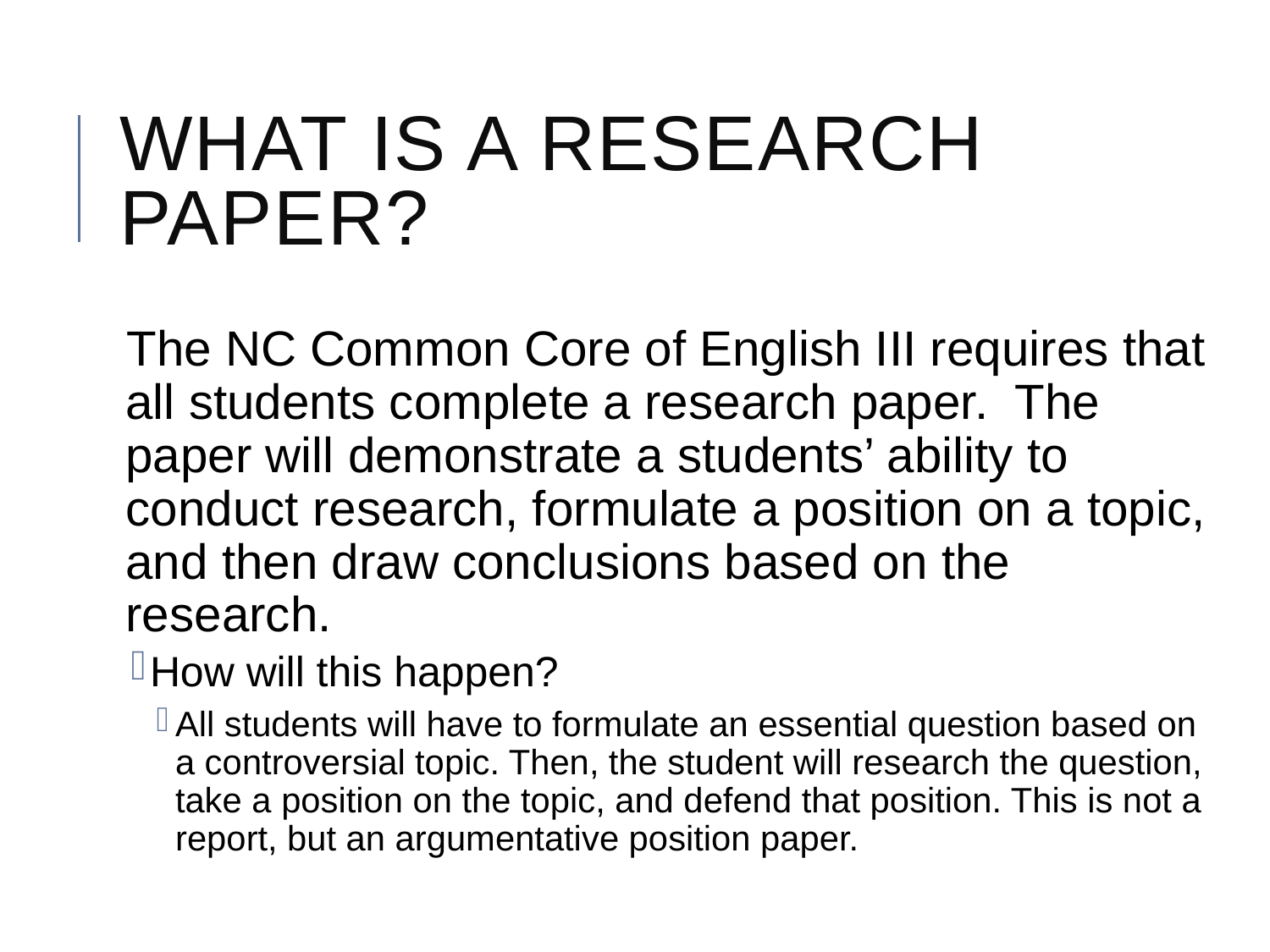

# What is a research paper?
The NC Common Core of English III requires that all students complete a research paper.  The paper will demonstrate a students’ ability to conduct research, formulate a position on a topic, and then draw conclusions based on the research.
How will this happen?
All students will have to formulate an essential question based on a controversial topic. Then, the student will research the question, take a position on the topic, and defend that position. This is not a report, but an argumentative position paper.